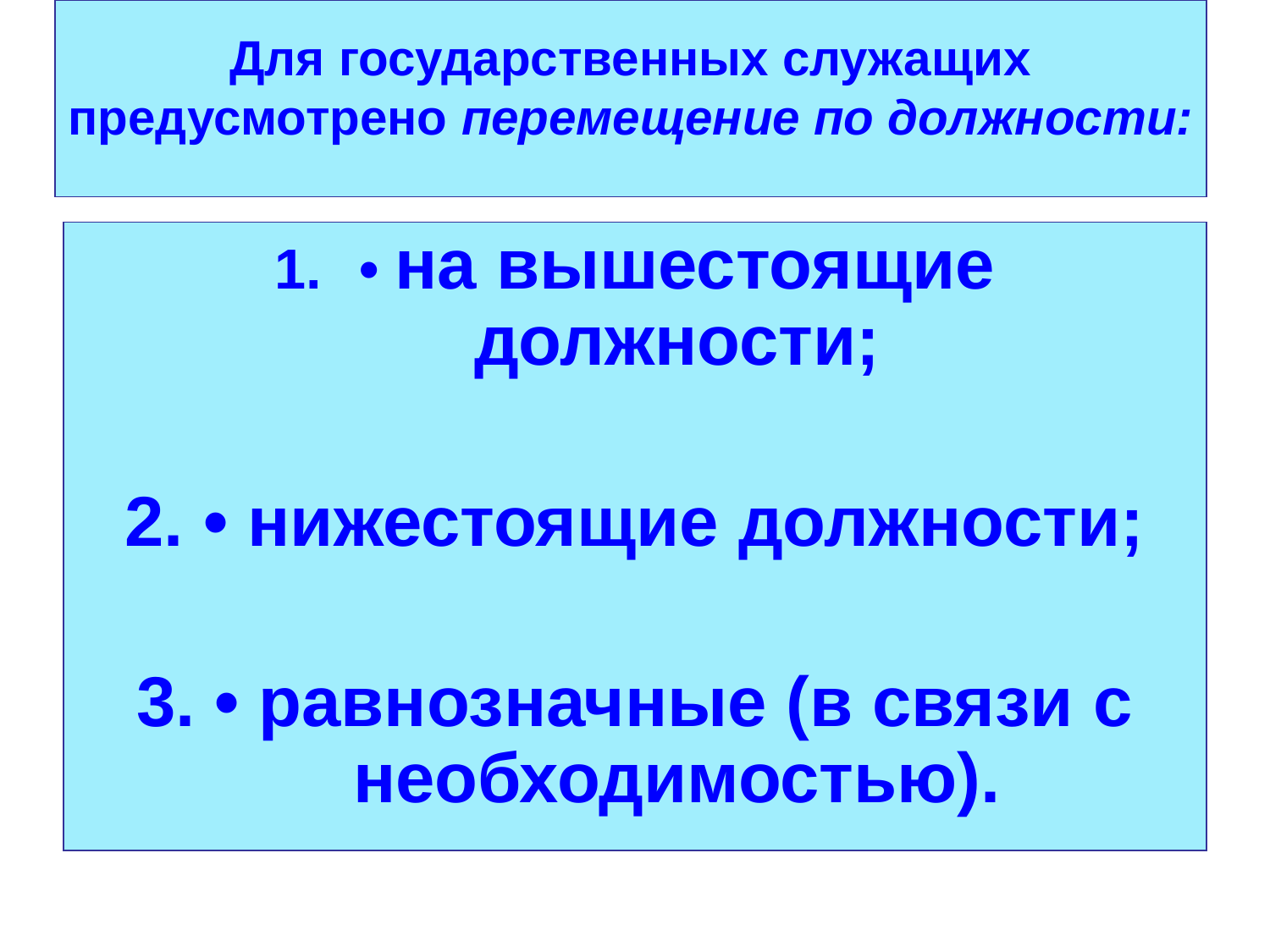

# Для государственных служащих предусмотрено перемещение по должности:
• на вышестоящие должности;

2. • нижестоящие должности;

3. • равнозначные (в связи с необходимостью).